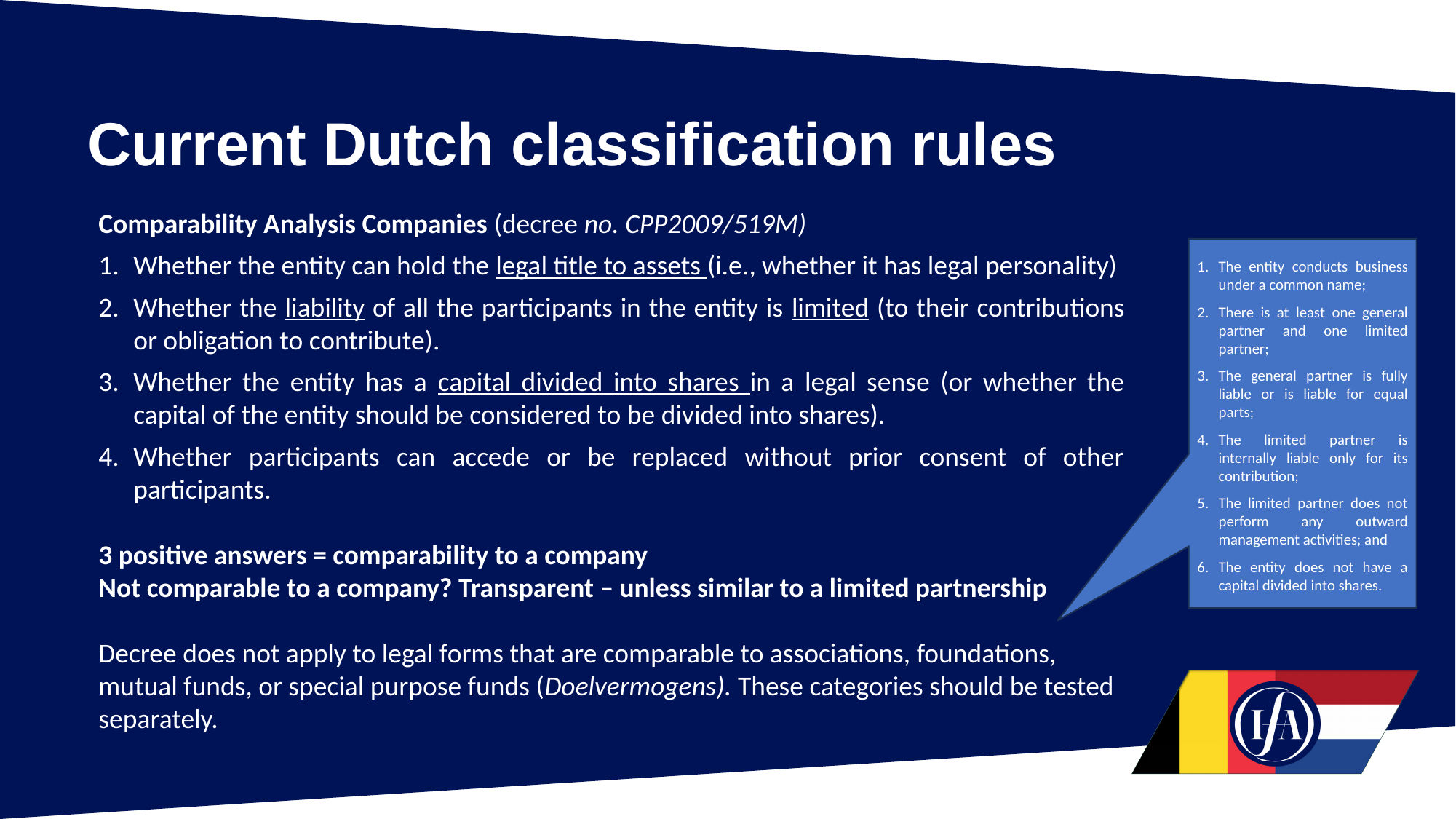

# Current Dutch classification rules
Comparability Analysis Companies (decree no. CPP2009/519M)
Whether the entity can hold the legal title to assets (i.e., whether it has legal personality)
Whether the liability of all the participants in the entity is limited (to their contributions or obligation to contribute).
Whether the entity has a capital divided into shares in a legal sense (or whether the capital of the entity should be considered to be divided into shares).
Whether participants can accede or be replaced without prior consent of other participants.

3 positive answers = comparability to a company
Not comparable to a company? Transparent – unless similar to a limited partnership

Decree does not apply to legal forms that are comparable to associations, foundations, mutual funds, or special purpose funds (Doelvermogens). These categories should be tested separately.

The entity conducts business under a common name;
There is at least one general partner and one limited partner;
The general partner is fully liable or is liable for equal parts;
The limited partner is internally liable only for its contribution;
The limited partner does not perform any outward management activities; and
The entity does not have a capital divided into shares.